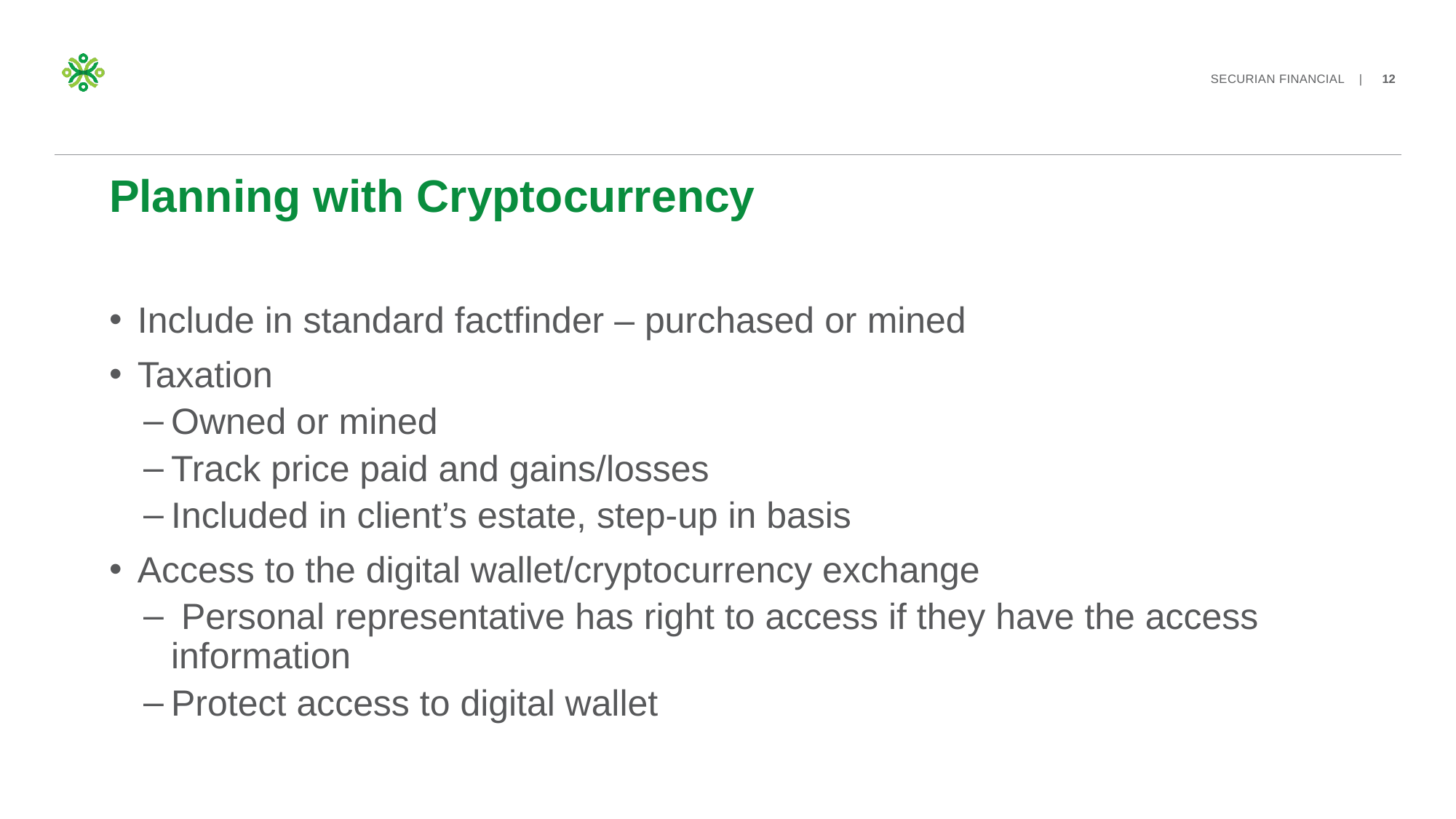

# Planning with Cryptocurrency
Include in standard factfinder – purchased or mined
Taxation
Owned or mined
Track price paid and gains/losses
Included in client’s estate, step-up in basis
Access to the digital wallet/cryptocurrency exchange
 Personal representative has right to access if they have the access information
Protect access to digital wallet